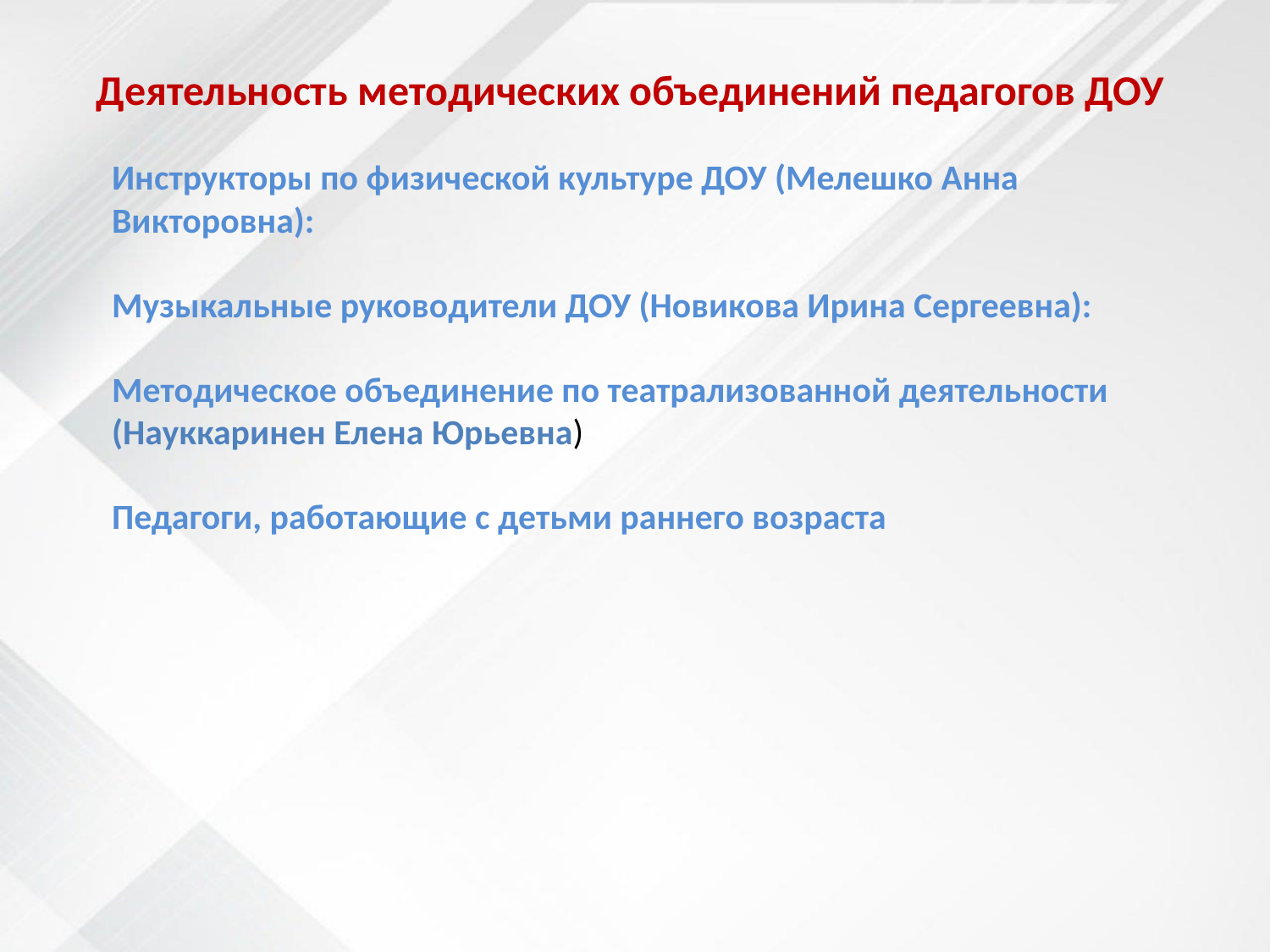

# Деятельность методических объединений педагогов ДОУ
Инструкторы по физической культуре ДОУ (Мелешко Анна Викторовна):

Музыкальные руководители ДОУ (Новикова Ирина Сергеевна):

Методическое объединение по театрализованной деятельности (Науккаринен Елена Юрьевна)

Педагоги, работающие с детьми раннего возраста